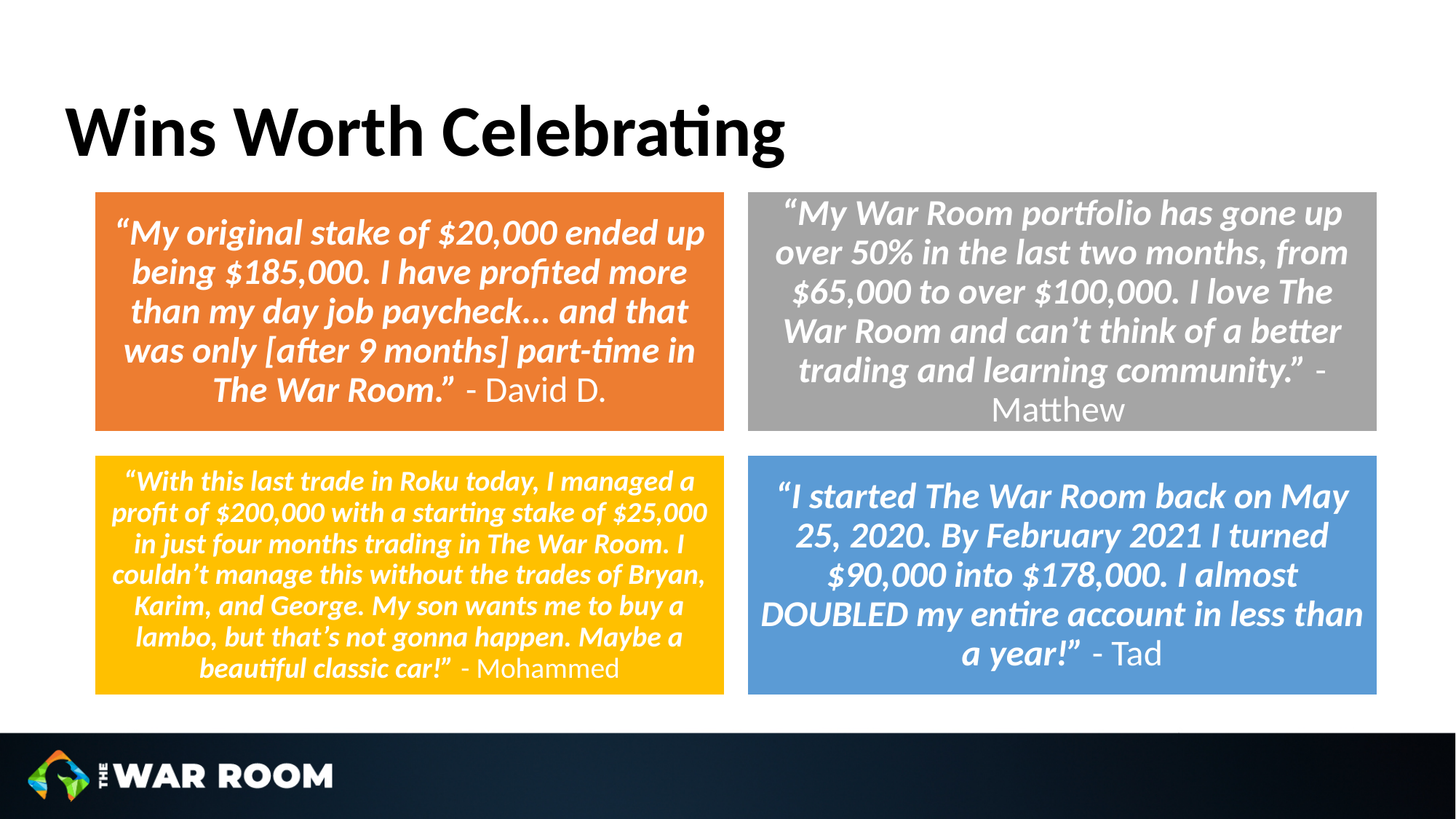

Wins Worth Celebrating
“My original stake of $20,000 ended up being $185,000. I have proﬁted more than my day job paycheck... and that was only [after 9 months] part-time in The War Room.” - David D.
“My War Room portfolio has gone up over 50% in the last two months, from $65,000 to over $100,000. I love The War Room and can’t think of a better trading and learning community.” - Matthew
“With this last trade in Roku today, I managed a proﬁt of $200,000 with a starting stake of $25,000 in just four months trading in The War Room. I couldn’t manage this without the trades of Bryan, Karim, and George. My son wants me to buy a lambo, but that’s not gonna happen. Maybe a beautiful classic car!” - Mohammed
“I started The War Room back on May 25, 2020. By February 2021 I turned $90,000 into $178,000. I almost DOUBLED my entire account in less than a year!” - Tad